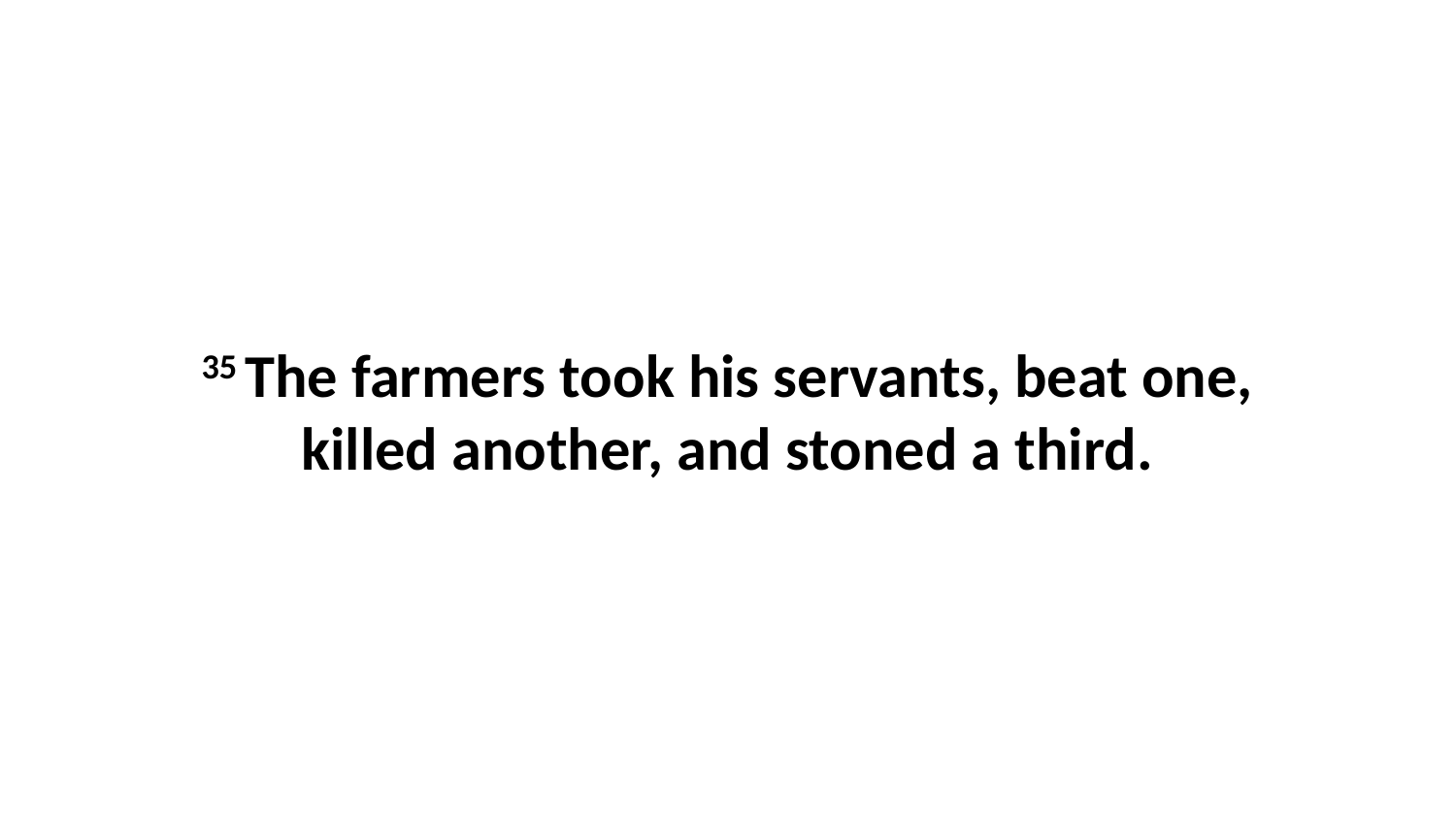

35 The farmers took his servants, beat one, killed another, and stoned a third.